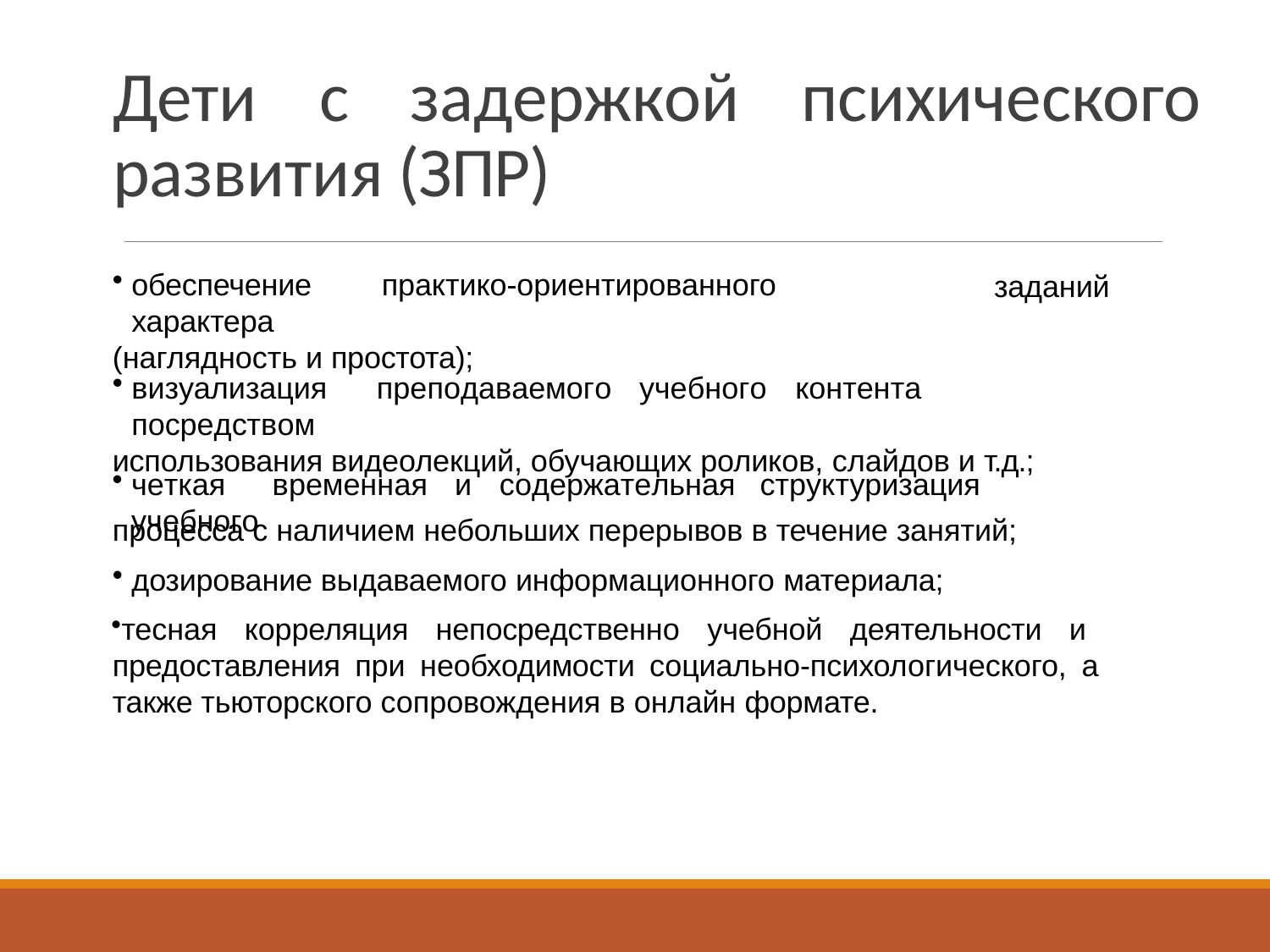

# Дети с задержкой психического развития (ЗПР)
обеспечение	практико-ориентированного	характера
(наглядность и простота);
заданий
визуализация	преподаваемого	учебного	контента	посредством
использования видеолекций, обучающих роликов, слайдов и т.д.;
четкая	временная	и	содержательная	структуризация	учебного
процесса с наличием небольших перерывов в течение занятий;
дозирование выдаваемого информационного материала;
тесная корреляция непосредственно учебной деятельности и  предоставления при необходимости социально-психологического, а  также тьюторского сопровождения в онлайн формате.